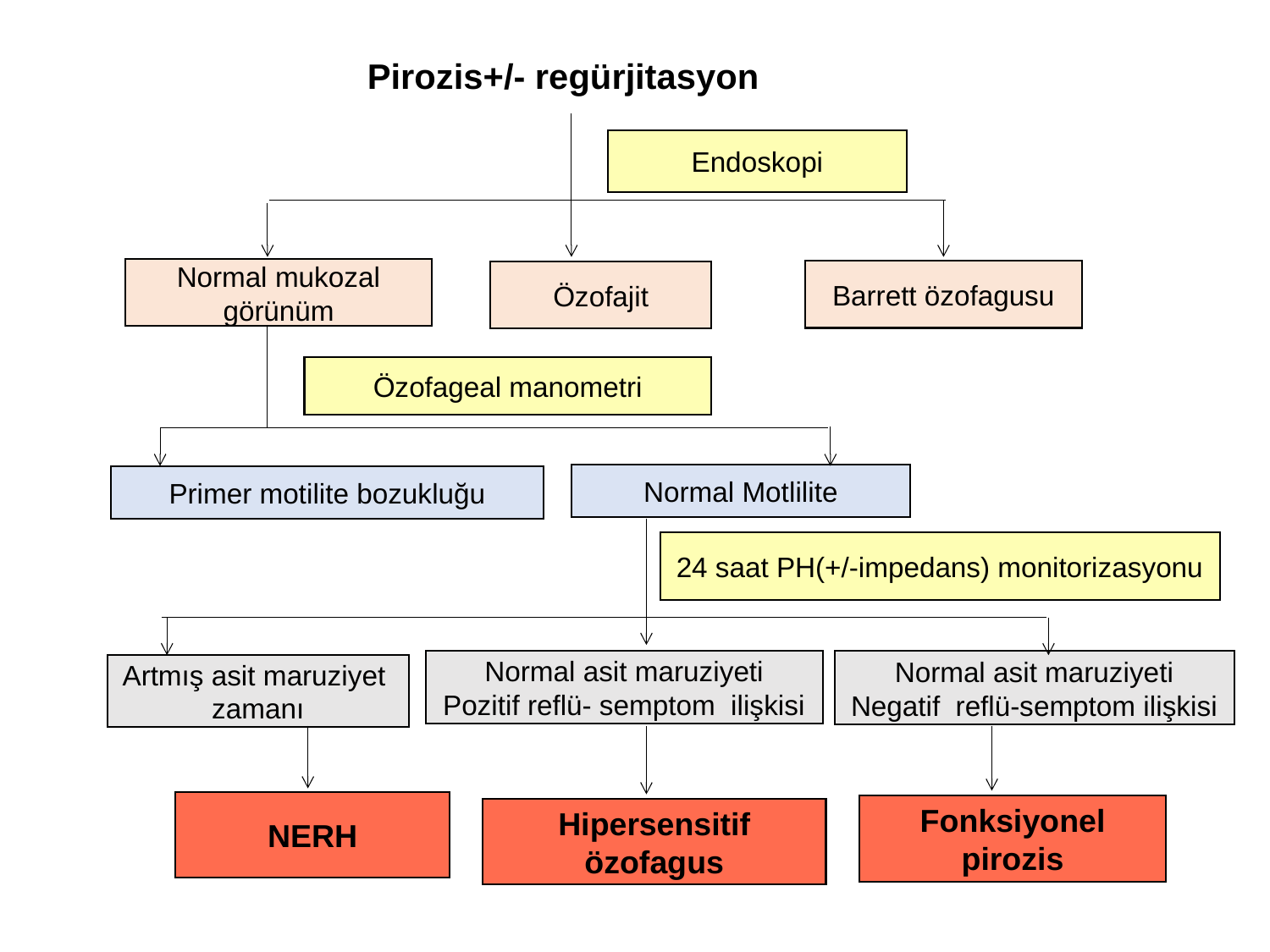

Pirozis+/- regürjitasyon
Endoskopi
Normal mukozal görünüm
Barrett özofagusu
Özofajit
Özofageal manometri
Normal Motlilite
Primer motilite bozukluğu
24 saat PH(+/-impedans) monitorizasyonu
Normal asit maruziyeti
Pozitif reflü- semptom  ilişkisi
Normal asit maruziyeti
Negatif  reflü-semptom ilişkisi
Artmış asit maruziyet
zamanı
NERH
Fonksiyonel pirozis
Hipersensitif özofagus